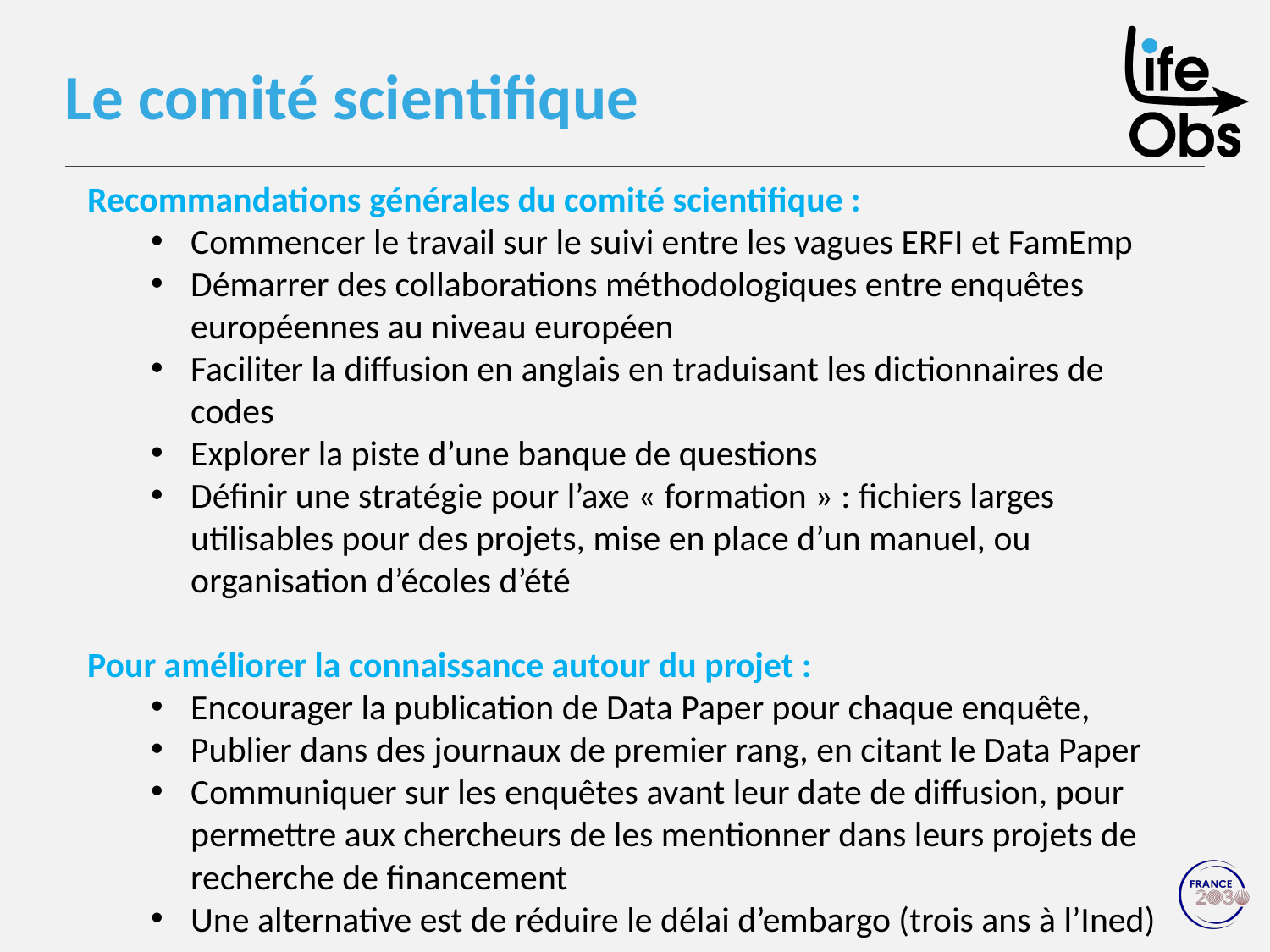

Le comité scientifique

Recommandations générales du comité scientifique :
Commencer le travail sur le suivi entre les vagues ERFI et FamEmp
Démarrer des collaborations méthodologiques entre enquêtes européennes au niveau européen
Faciliter la diffusion en anglais en traduisant les dictionnaires de codes
Explorer la piste d’une banque de questions
Définir une stratégie pour l’axe « formation » : fichiers larges utilisables pour des projets, mise en place d’un manuel, ou organisation d’écoles d’été

Pour améliorer la connaissance autour du projet :
Encourager la publication de Data Paper pour chaque enquête,
Publier dans des journaux de premier rang, en citant le Data Paper
Communiquer sur les enquêtes avant leur date de diffusion, pour permettre aux chercheurs de les mentionner dans leurs projets de recherche de financement
Une alternative est de réduire le délai d’embargo (trois ans à l’Ined)